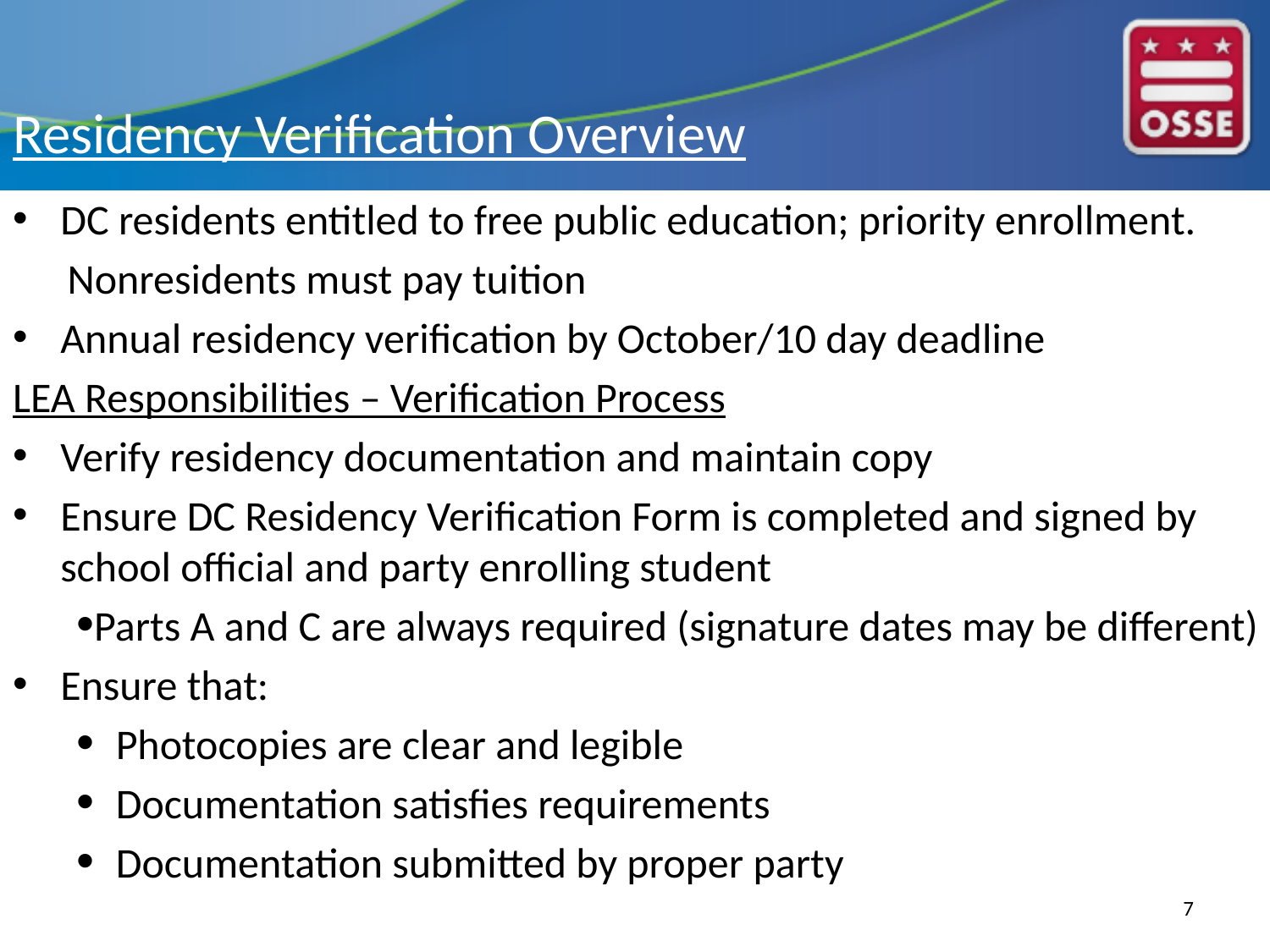

# Residency Verification Overview
DC residents entitled to free public education; priority enrollment.
Nonresidents must pay tuition
Annual residency verification by October/10 day deadline
LEA Responsibilities – Verification Process
Verify residency documentation and maintain copy
Ensure DC Residency Verification Form is completed and signed by school official and party enrolling student
Parts A and C are always required (signature dates may be different)
Ensure that:
Photocopies are clear and legible
Documentation satisfies requirements
Documentation submitted by proper party

7